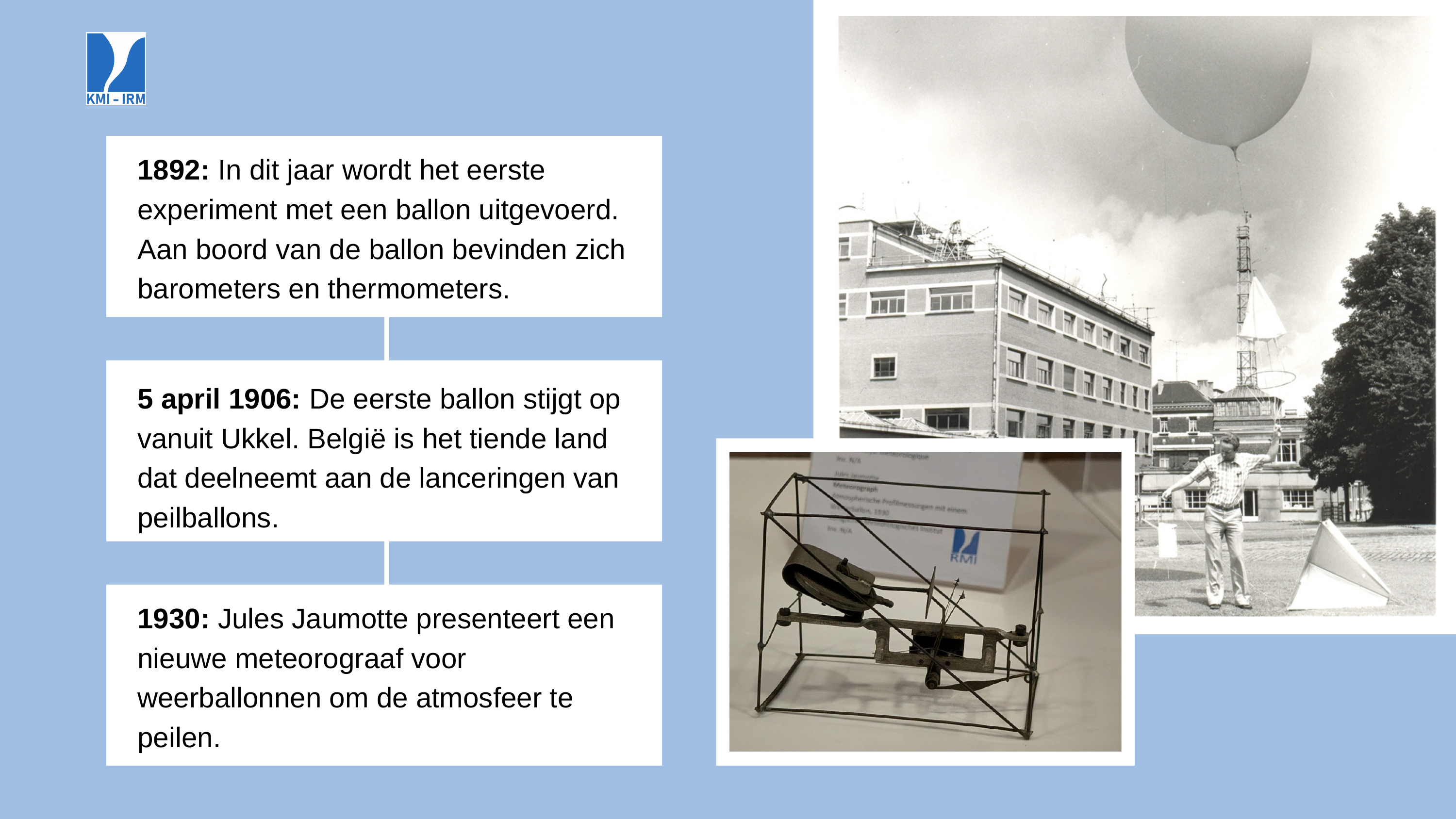

1892: In dit jaar wordt het eerste experiment met een ballon uitgevoerd. Aan boord van de ballon bevinden zich barometers en thermometers.

5 april 1906: De eerste ballon stijgt op vanuit Ukkel. België is het tiende land dat deelneemt aan de lanceringen van peilballons.

1930: Jules Jaumotte presenteert een nieuwe meteorograaf voor weerballonnen om de atmosfeer te peilen.